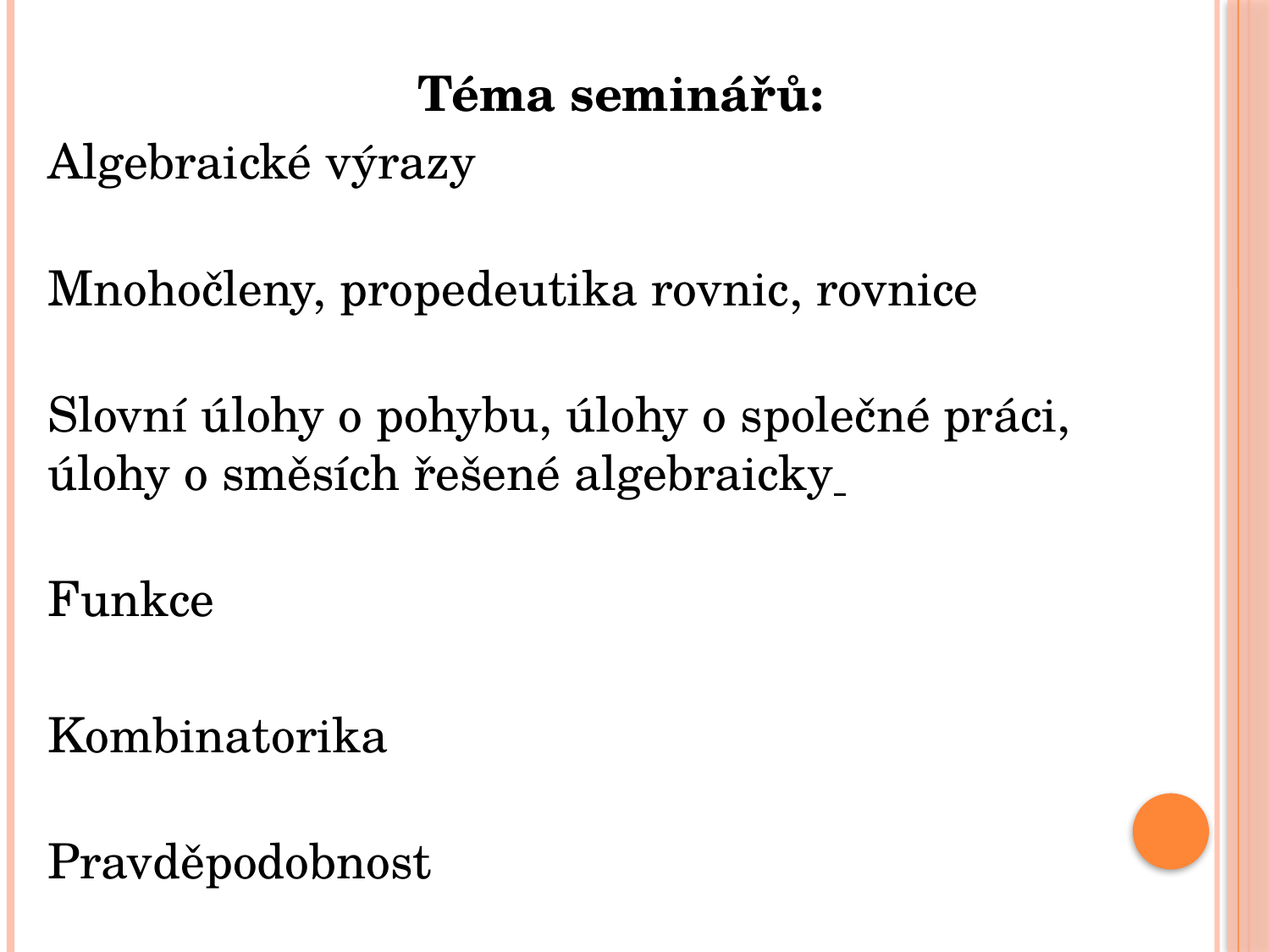

#
Téma seminářů:
Algebraické výrazy
Mnohočleny, propedeutika rovnic, rovnice
Slovní úlohy o pohybu, úlohy o společné práci, úlohy o směsích řešené algebraicky
Funkce

Kombinatorika
Pravděpodobnost